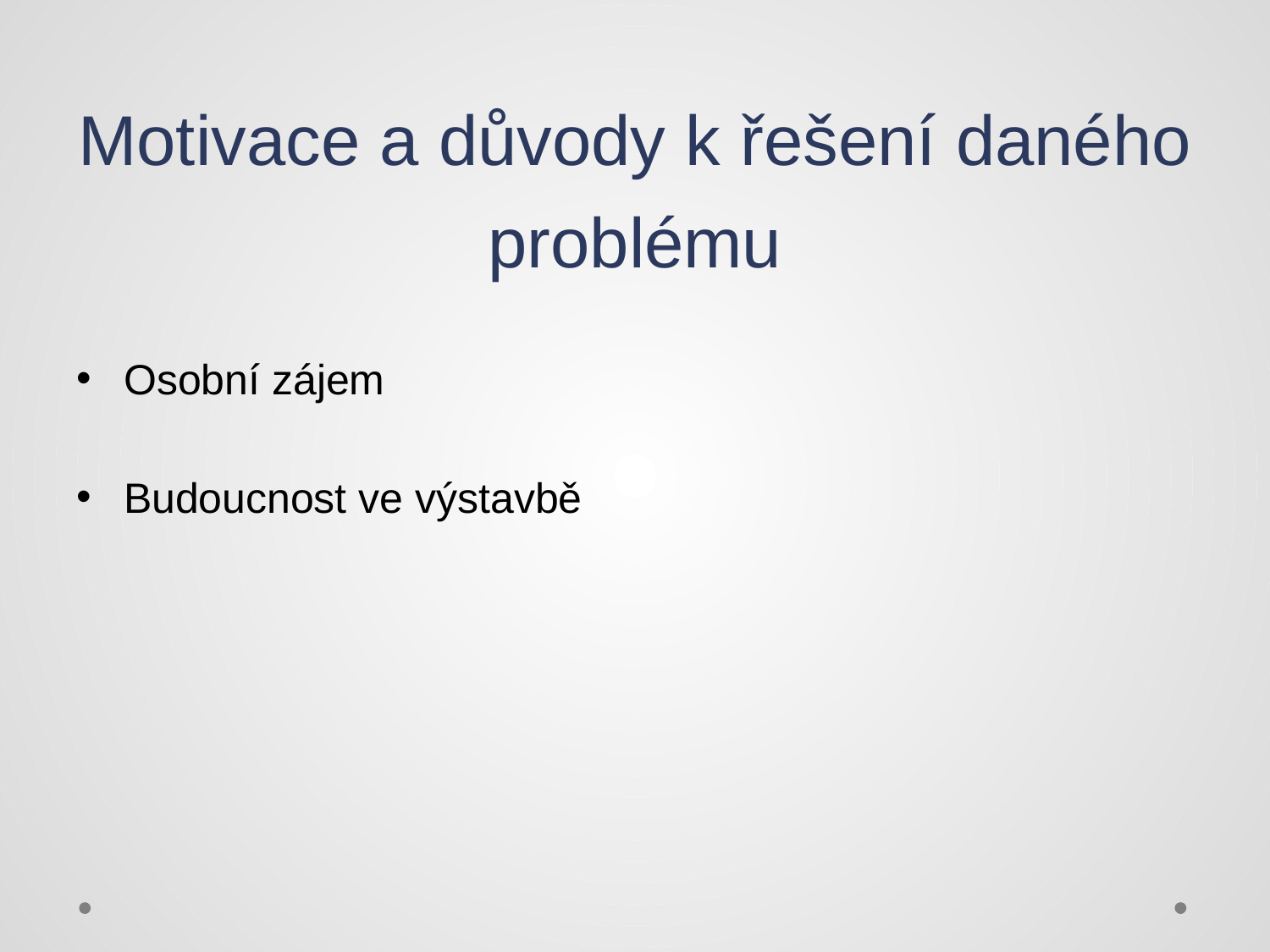

# Motivace a důvody k řešení daného problému
Osobní zájem

Budoucnost ve výstavbě